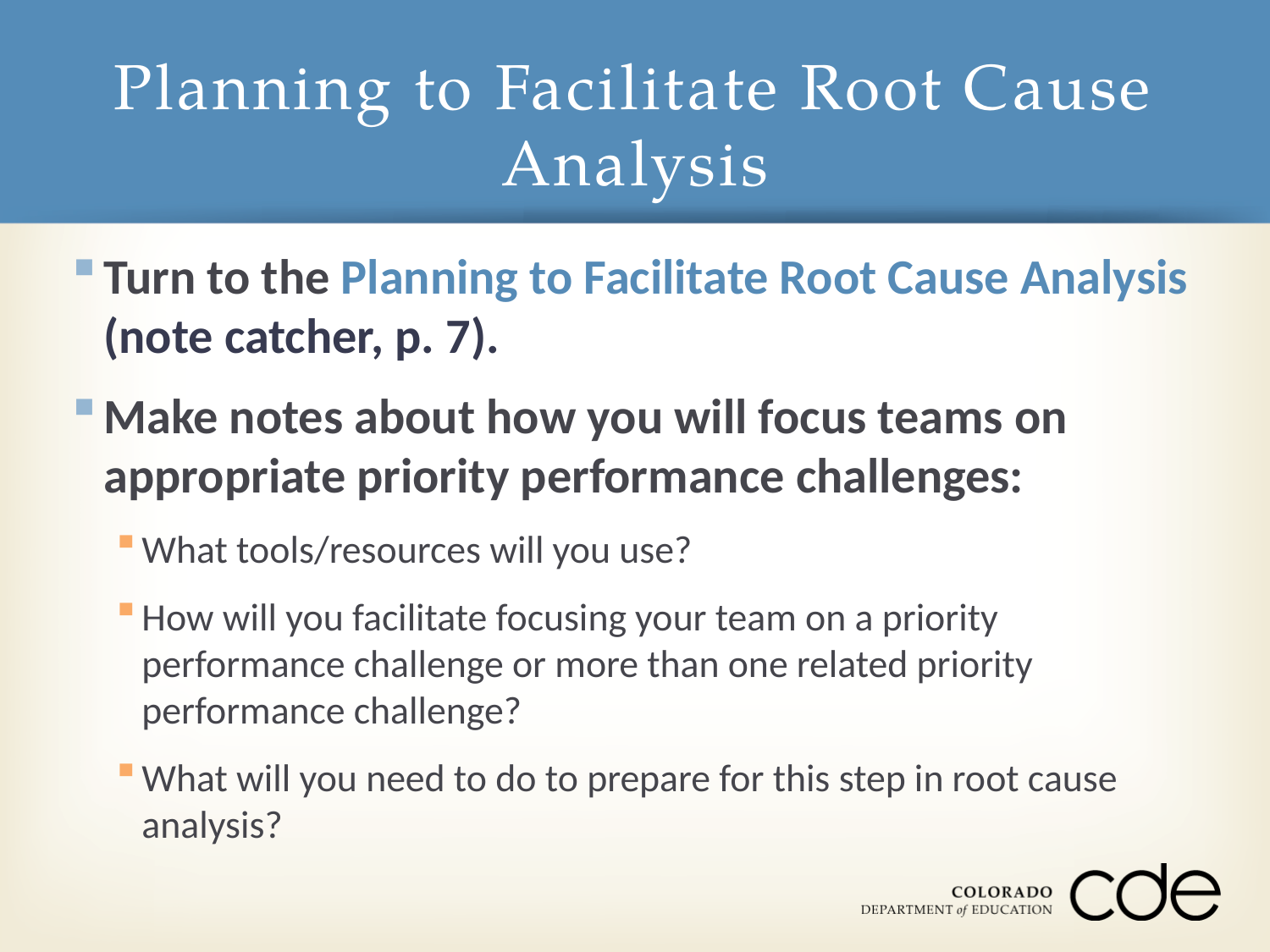

# Planning to Facilitate Root Cause Analysis
Turn to the Planning to Facilitate Root Cause Analysis  (note catcher, p. 7).
Make notes about how you will focus teams on appropriate priority performance challenges:
What tools/resources will you use?
How will you facilitate focusing your team on a priority performance challenge or more than one related priority performance challenge?
What will you need to do to prepare for this step in root cause analysis?